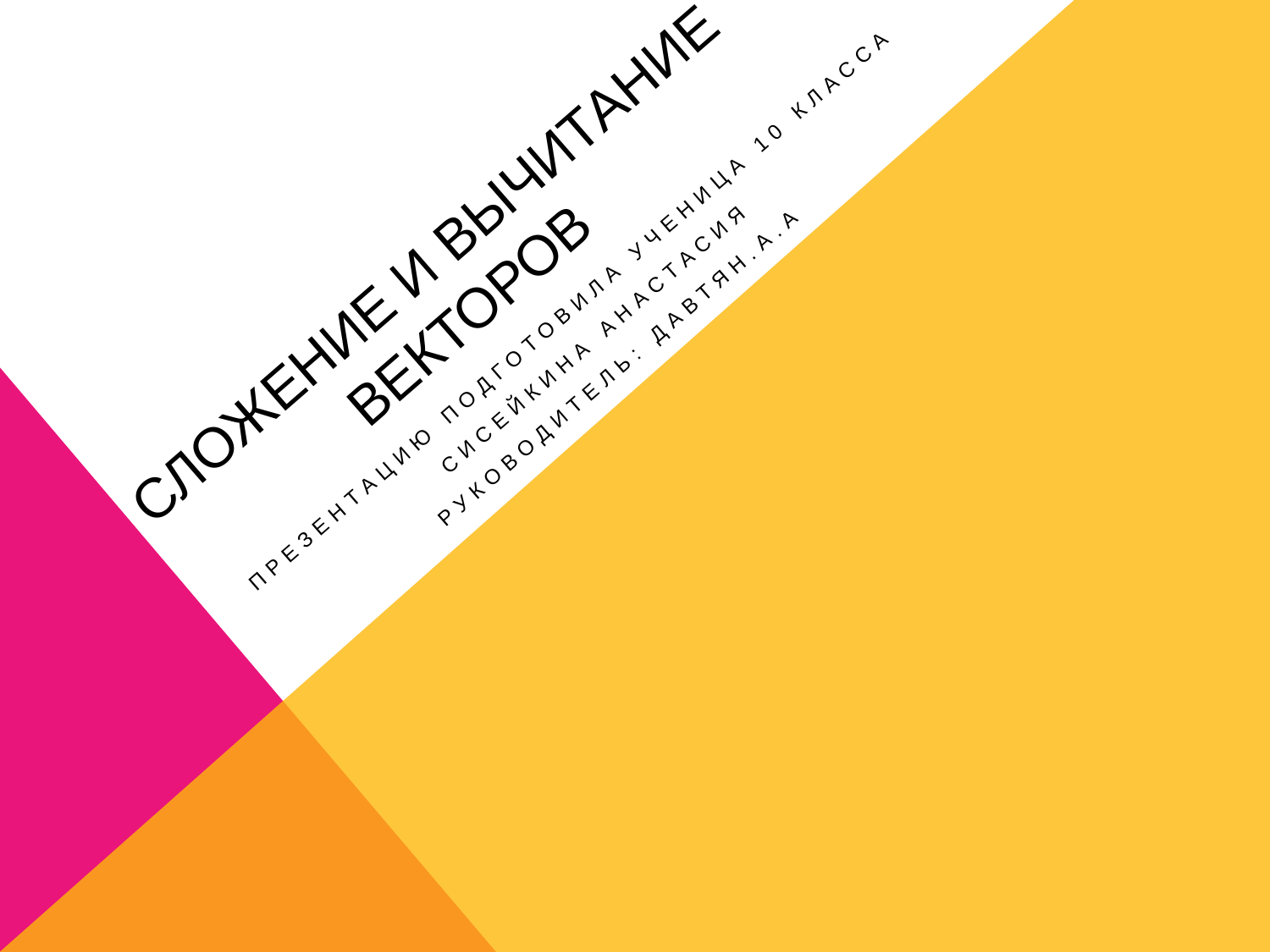

# СЛОЖЕНИЕ И ВЫЧИТАНИЕ ВЕКТОРОВ
ПрезеНТАЦИЮ ПОДГОТОВИЛА УЧЕНИЦА 10 КЛАССА
Сисейкина Анастасия
Руководитель: Давтян.А.А